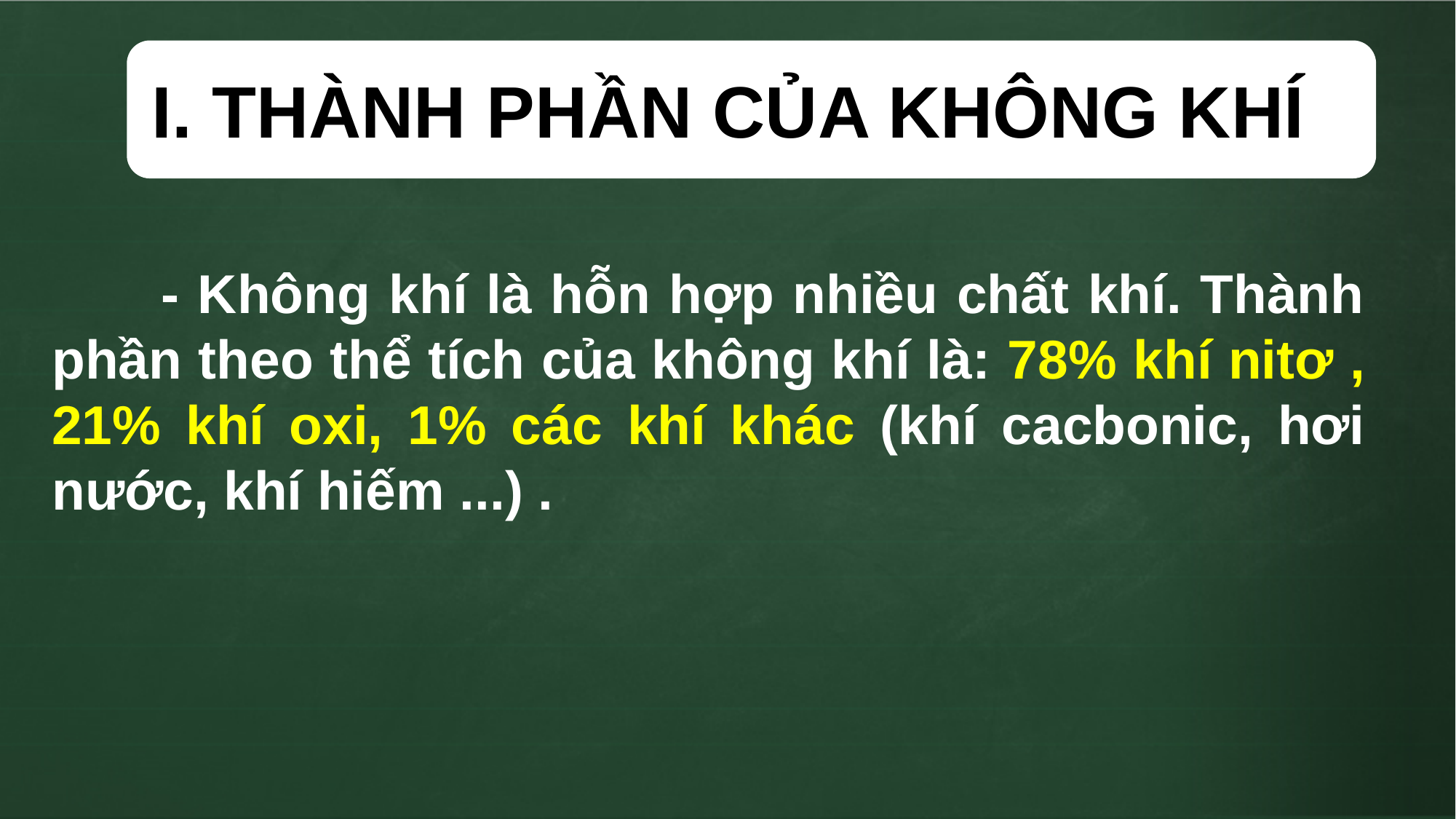

I. THÀNH PHẦN CỦA KHÔNG KHÍ
	- Không khí là hỗn hợp nhiều chất khí. Thành phần theo thể tích của không khí là: 78% khí nitơ , 21% khí oxi, 1% các khí khác (khí cacbonic, hơi nước, khí hiếm ...) .